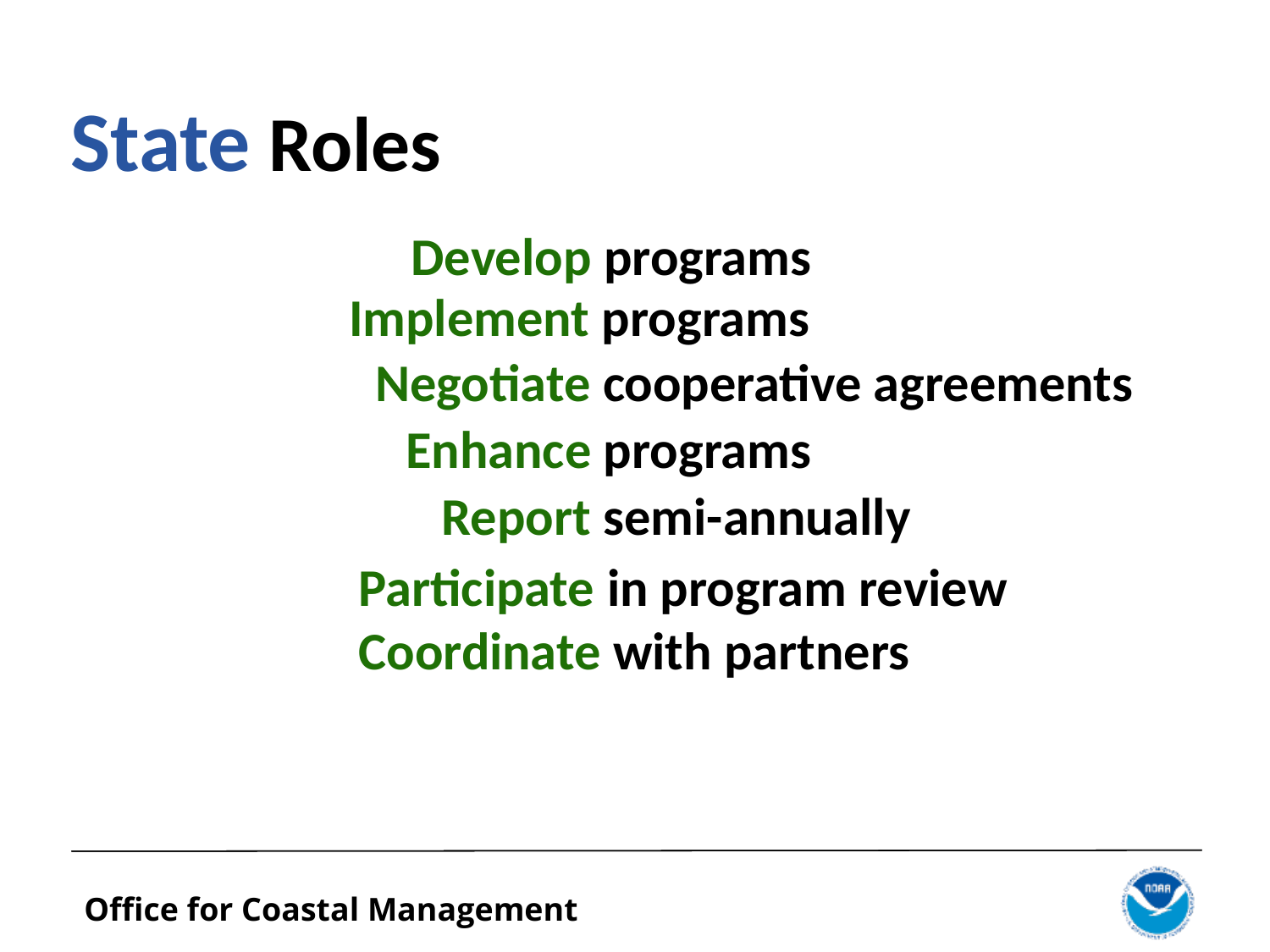

# State Roles
Develop programs
Implement programs
  Negotiate cooperative agreements
Enhance programs
Report semi-annually
Participate in program review
Coordinate with partners